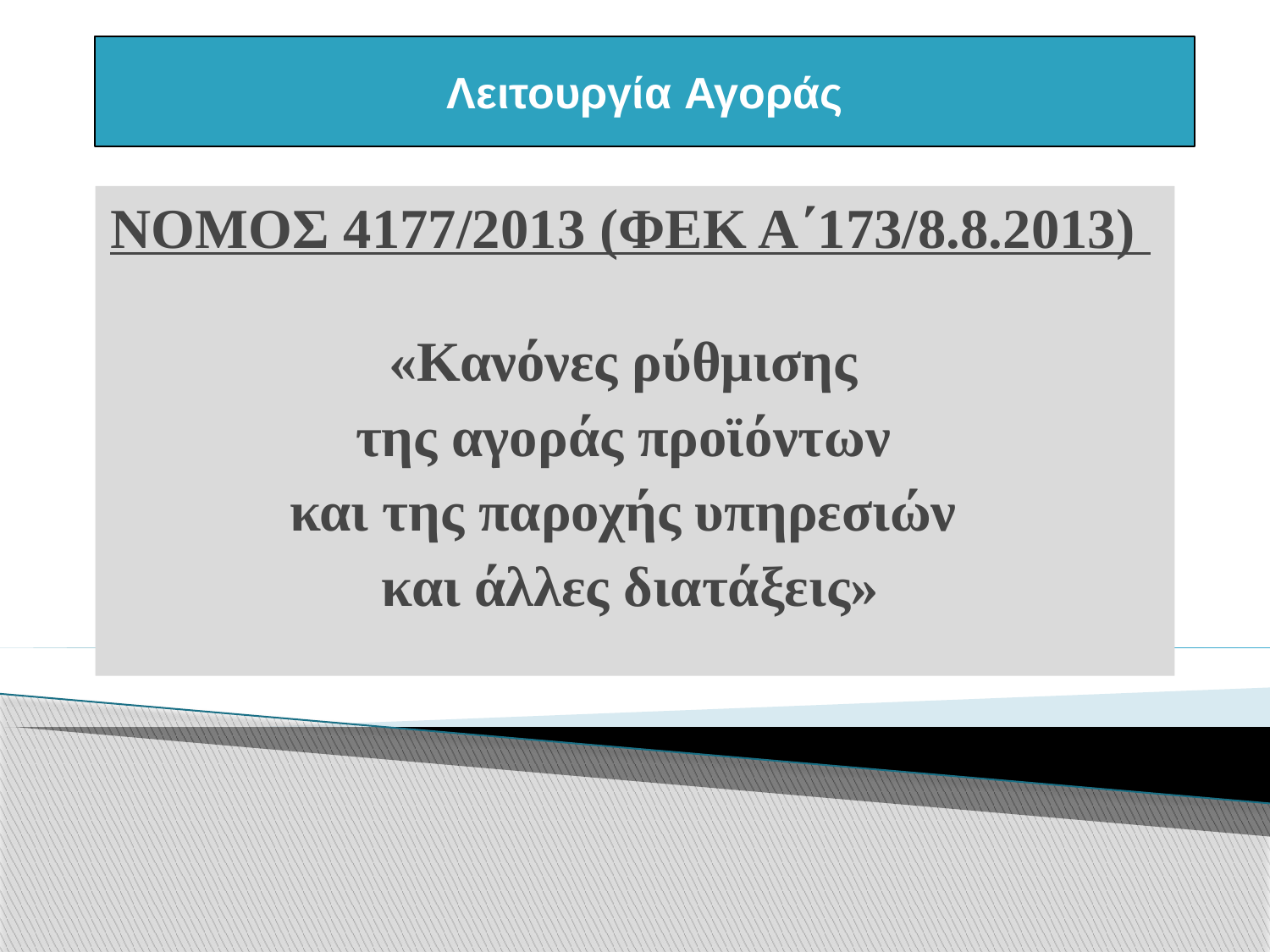

Λειτουργία Αγοράς
ΝΟΜΟΣ 4177/2013 (ΦΕΚ Α΄173/8.8.2013)

«Κανόνες ρύθμισης
της αγοράς προϊόντων
και της παροχής υπηρεσιών
και άλλες διατάξεις»